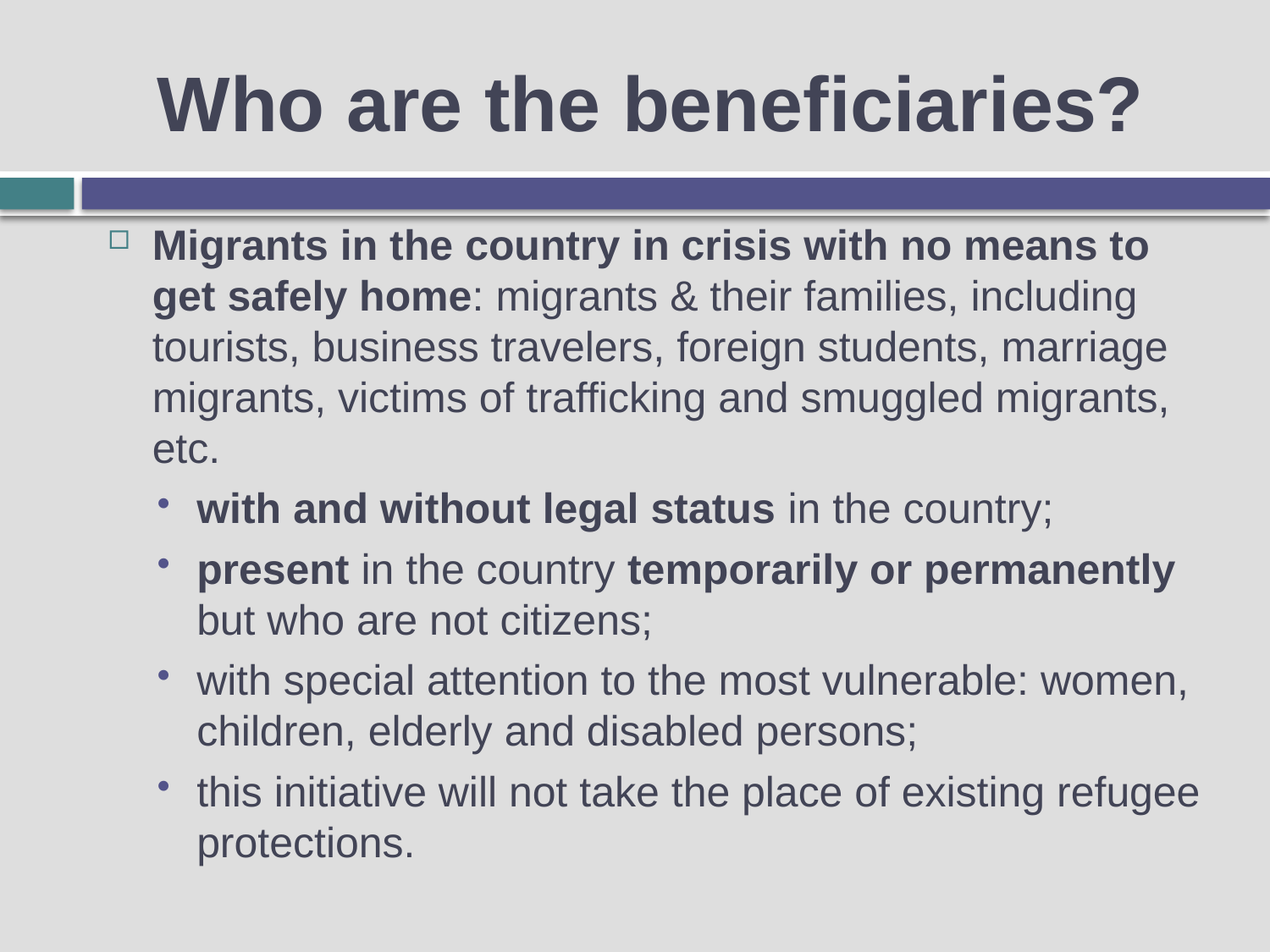

# Who are the beneficiaries?
Migrants in the country in crisis with no means to get safely home: migrants & their families, including tourists, business travelers, foreign students, marriage migrants, victims of trafficking and smuggled migrants, etc.
with and without legal status in the country;
present in the country temporarily or permanently but who are not citizens;
with special attention to the most vulnerable: women, children, elderly and disabled persons;
this initiative will not take the place of existing refugee protections.